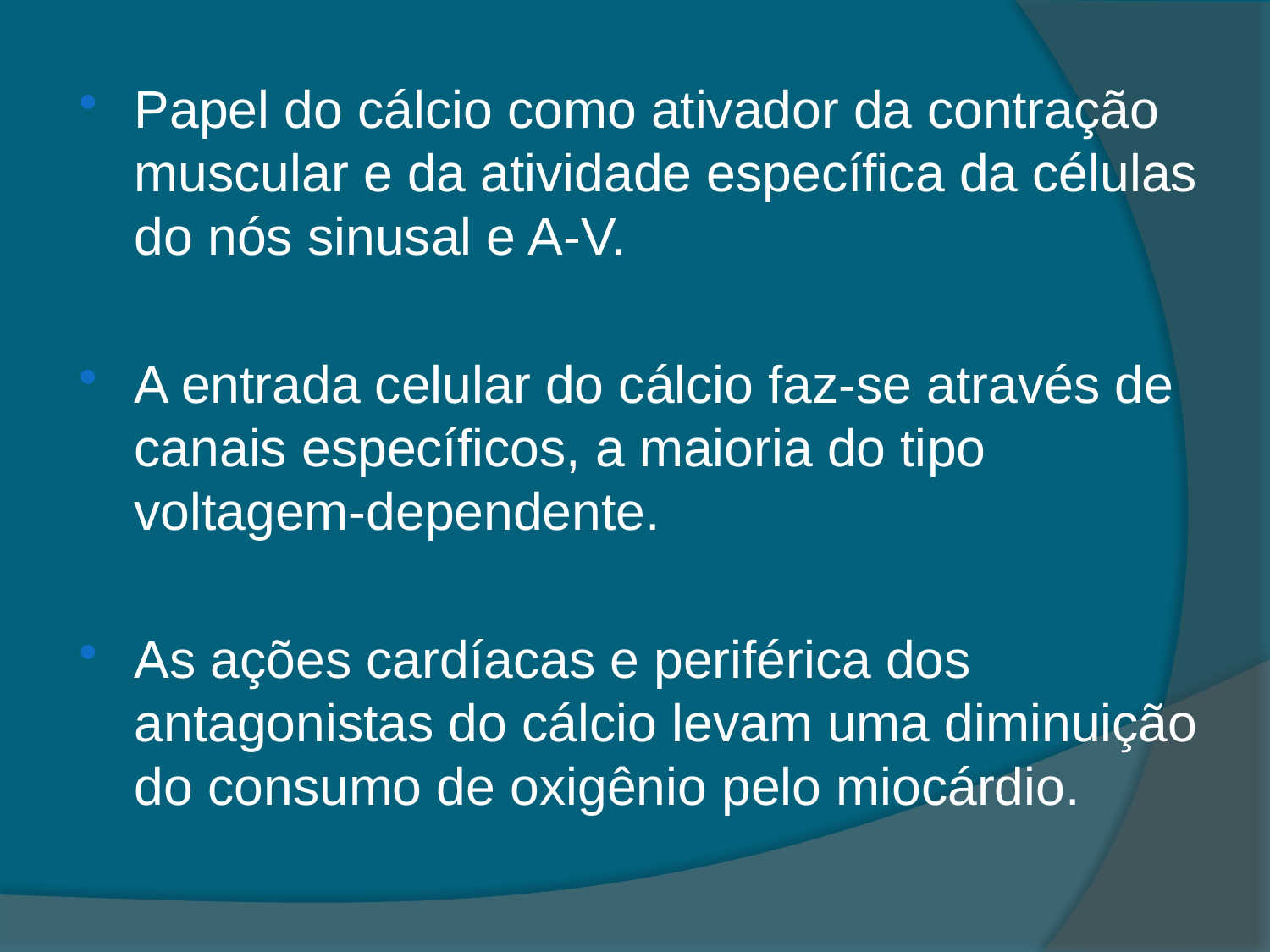

Papel do cálcio como ativador da contração muscular e da atividade específica da células do nós sinusal e A-V.

A entrada celular do cálcio faz-se através de canais específicos, a maioria do tipo voltagem-dependente.

As ações cardíacas e periférica dos antagonistas do cálcio levam uma diminuição do consumo de oxigênio pelo miocárdio.